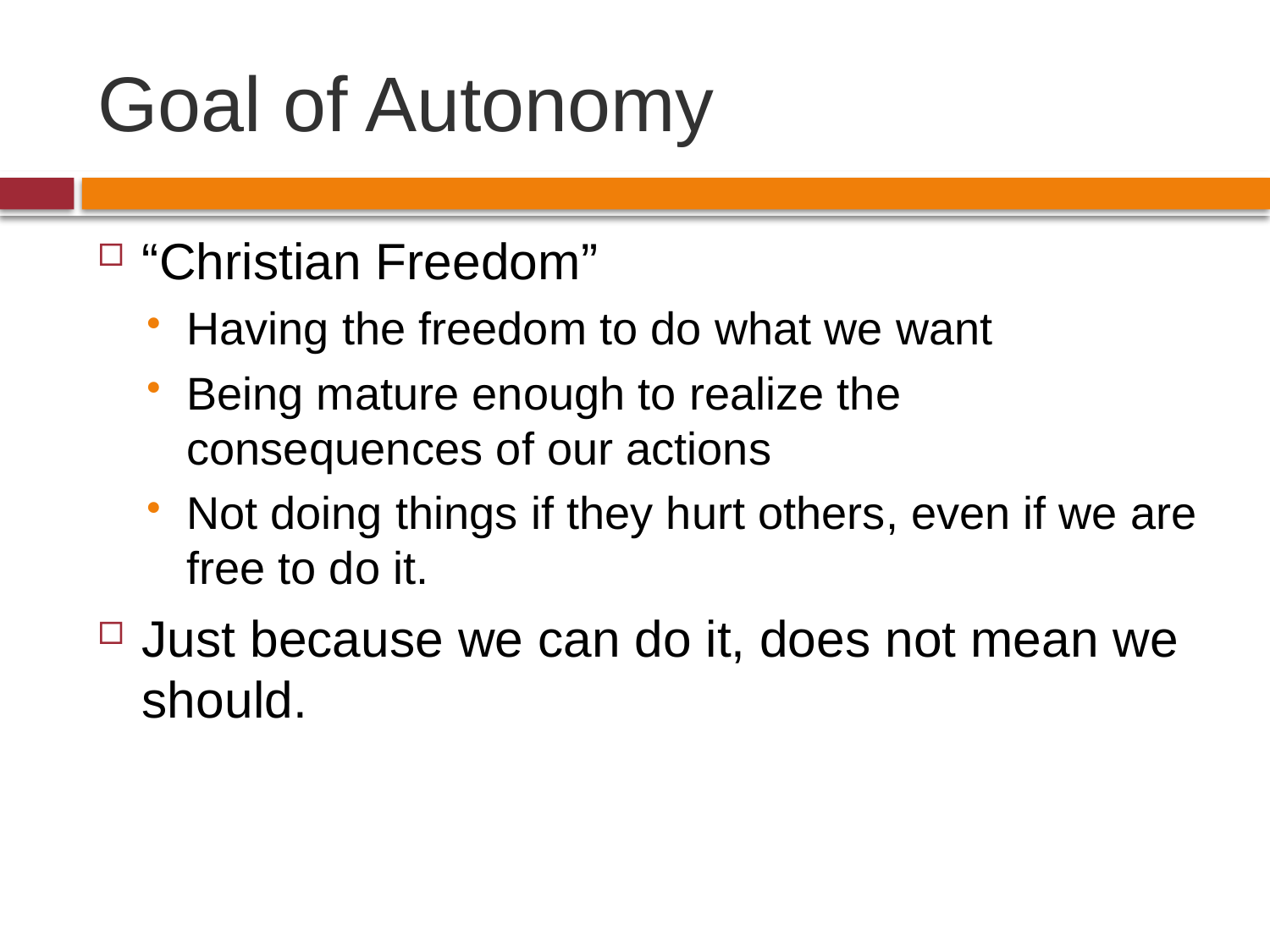

# Goal of Autonomy
“Christian Freedom”
Having the freedom to do what we want
Being mature enough to realize the consequences of our actions
Not doing things if they hurt others, even if we are free to do it.
Just because we can do it, does not mean we should.